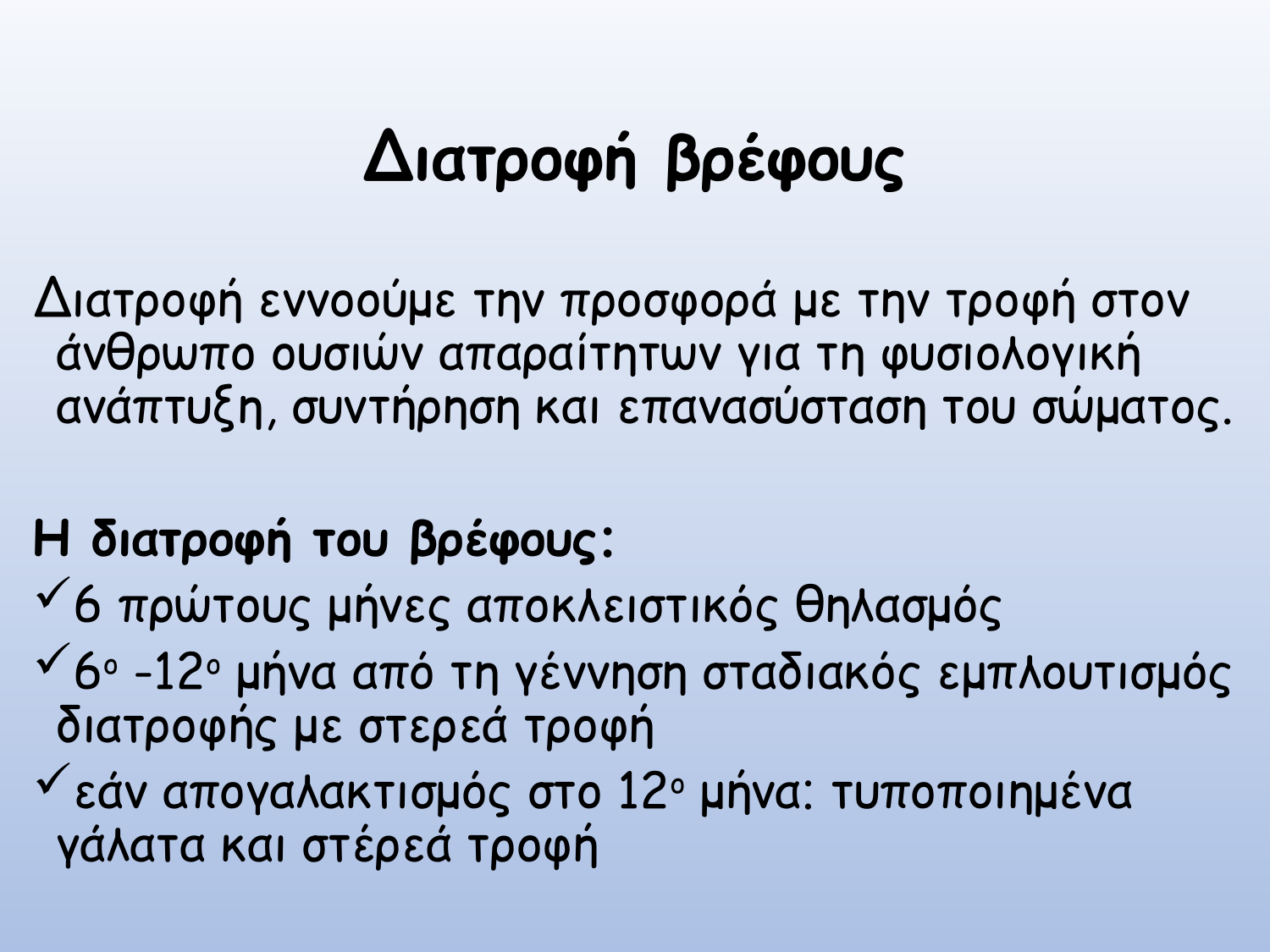

Διατροφή βρέφους

Διατροφή εννοούμε την προσφορά με την τροφή στον άνθρωπο ουσιών απαραίτητων για τη φυσιολογική ανάπτυξη, συντήρηση και επανασύσταση του σώματος.

Η διατροφή του βρέφους:
6 πρώτους μήνες αποκλειστικός θηλασμός
6ο -12ο μήνα από τη γέννηση σταδιακός εμπλουτισμός διατροφής με στερεά τροφή
εάν απογαλακτισμός στο 12ο μήνα: τυποποιημένα γάλατα και στέρεά τροφή